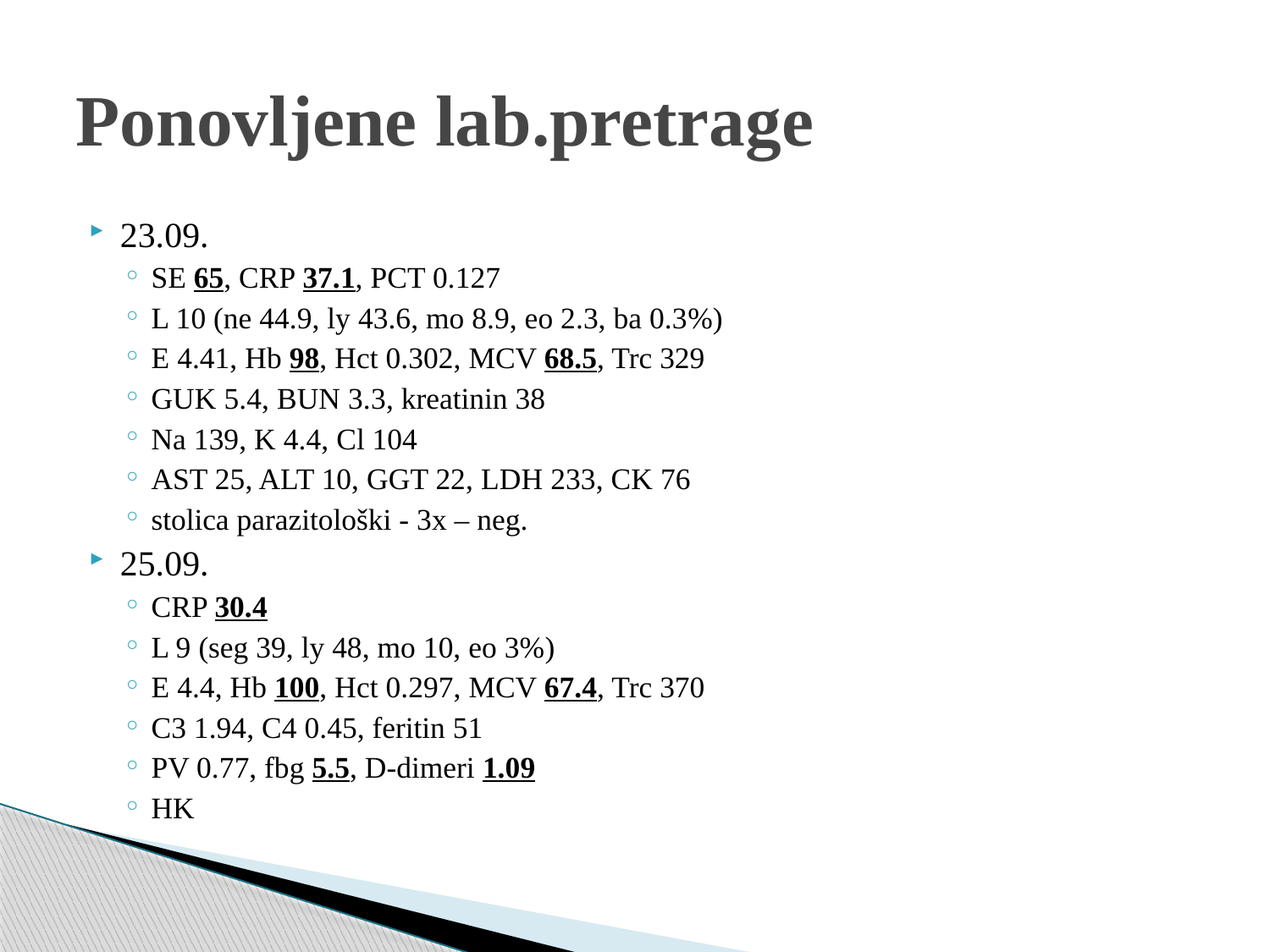

# Ponovljene lab.pretrage
23.09.
SE 65, CRP 37.1, PCT 0.127
L 10 (ne 44.9, ly 43.6, mo 8.9, eo 2.3, ba 0.3%)
E 4.41, Hb 98, Hct 0.302, MCV 68.5, Trc 329
GUK 5.4, BUN 3.3, kreatinin 38
Na 139, K 4.4, Cl 104
AST 25, ALT 10, GGT 22, LDH 233, CK 76
stolica parazitološki - 3x – neg.
25.09.
CRP 30.4
L 9 (seg 39, ly 48, mo 10, eo 3%)
E 4.4, Hb 100, Hct 0.297, MCV 67.4, Trc 370
C3 1.94, C4 0.45, feritin 51
PV 0.77, fbg 5.5, D-dimeri 1.09
HK